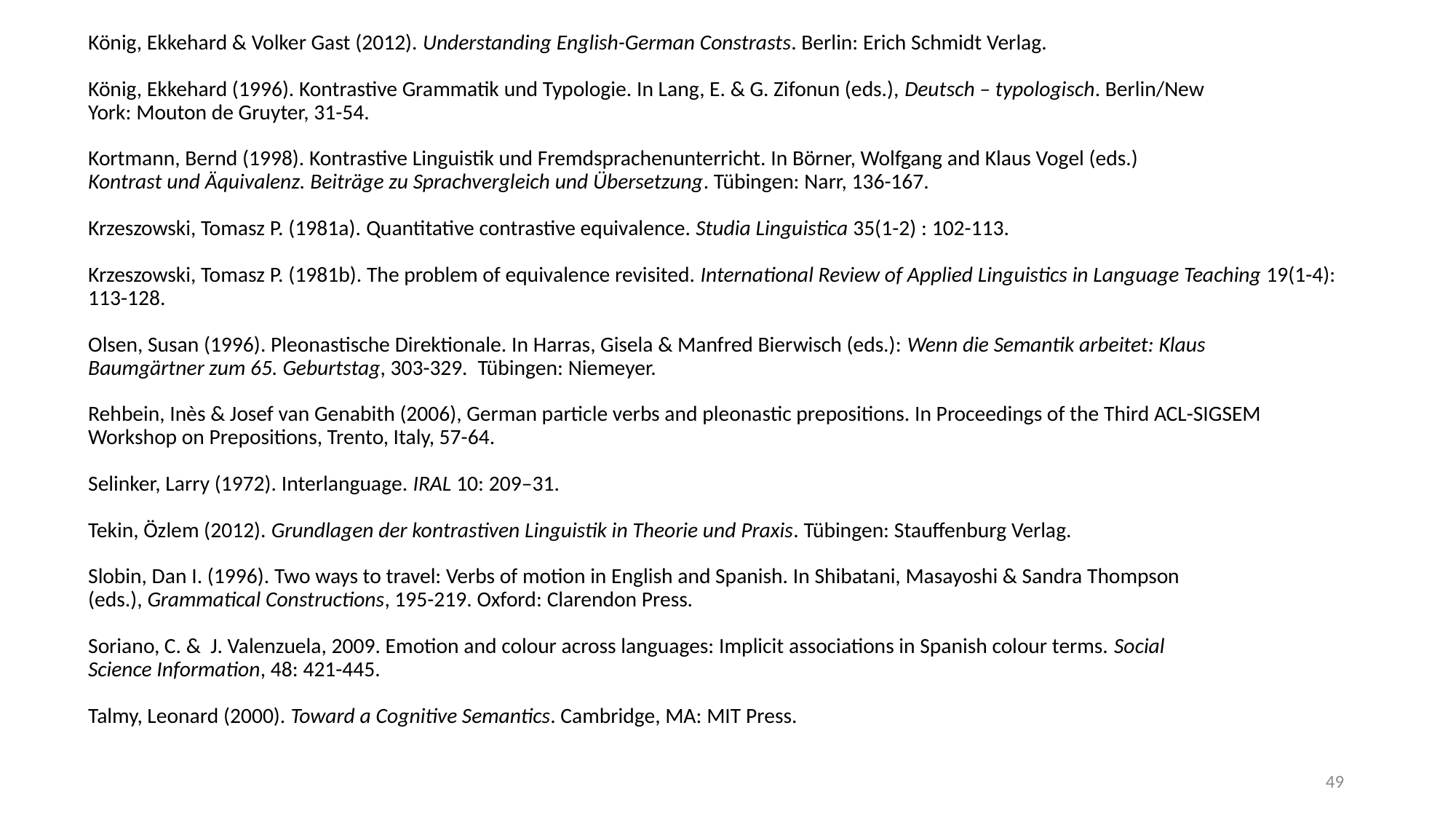

# König, Ekkehard & Volker Gast (2012). Understanding English-German Constrasts. Berlin: Erich Schmidt Verlag. König, Ekkehard (1996). Kontrastive Grammatik und Typologie. In Lang, E. & G. Zifonun (eds.), Deutsch – typologisch. Berlin/New York: Mouton de Gruyter, 31-54. Kortmann, Bernd (1998). Kontrastive Linguistik und Fremdsprachenunterricht. In Börner, Wolfgang and Klaus Vogel (eds.) Kontrast und Äquivalenz. Beiträge zu Sprachvergleich und Übersetzung. Tübingen: Narr, 136-167. Krzeszowski, Tomasz P. (1981a). Quantitative contrastive equivalence. Studia Linguistica 35(1-2) : 102-113. Krzeszowski, Tomasz P. (1981b). The problem of equivalence revisited. International Review of Applied Linguistics in Language Teaching 19(1-4): 113-128. Olsen, Susan (1996). Pleonastische Direktionale. In Harras, Gisela & Manfred Bierwisch (eds.): Wenn die Semantik arbeitet: Klaus Baumgärtner zum 65. Geburtstag, 303-329.  Tübingen: Niemeyer. Rehbein, Inès & Josef van Genabith (2006), German particle verbs and pleonastic prepositions. In Proceedings of the Third ACL-SIGSEM Workshop on Prepositions, Trento, Italy, 57-64. Selinker, Larry (1972). Interlanguage. IRAL 10: 209–31. Tekin, Özlem (2012). Grundlagen der kontrastiven Linguistik in Theorie und Praxis. Tübingen: Stauffenburg Verlag. Slobin, Dan I. (1996). Two ways to travel: Verbs of motion in English and Spanish. In Shibatani, Masayoshi & Sandra Thompson (eds.), Grammatical Constructions, 195-219. Oxford: Clarendon Press. Soriano, C. &  J. Valenzuela, 2009. Emotion and colour across languages: Implicit associations in Spanish colour terms. Social Science Information, 48: 421-445. Talmy, Leonard (2000). Toward a Cognitive Semantics. Cambridge, MA: MIT Press.
49